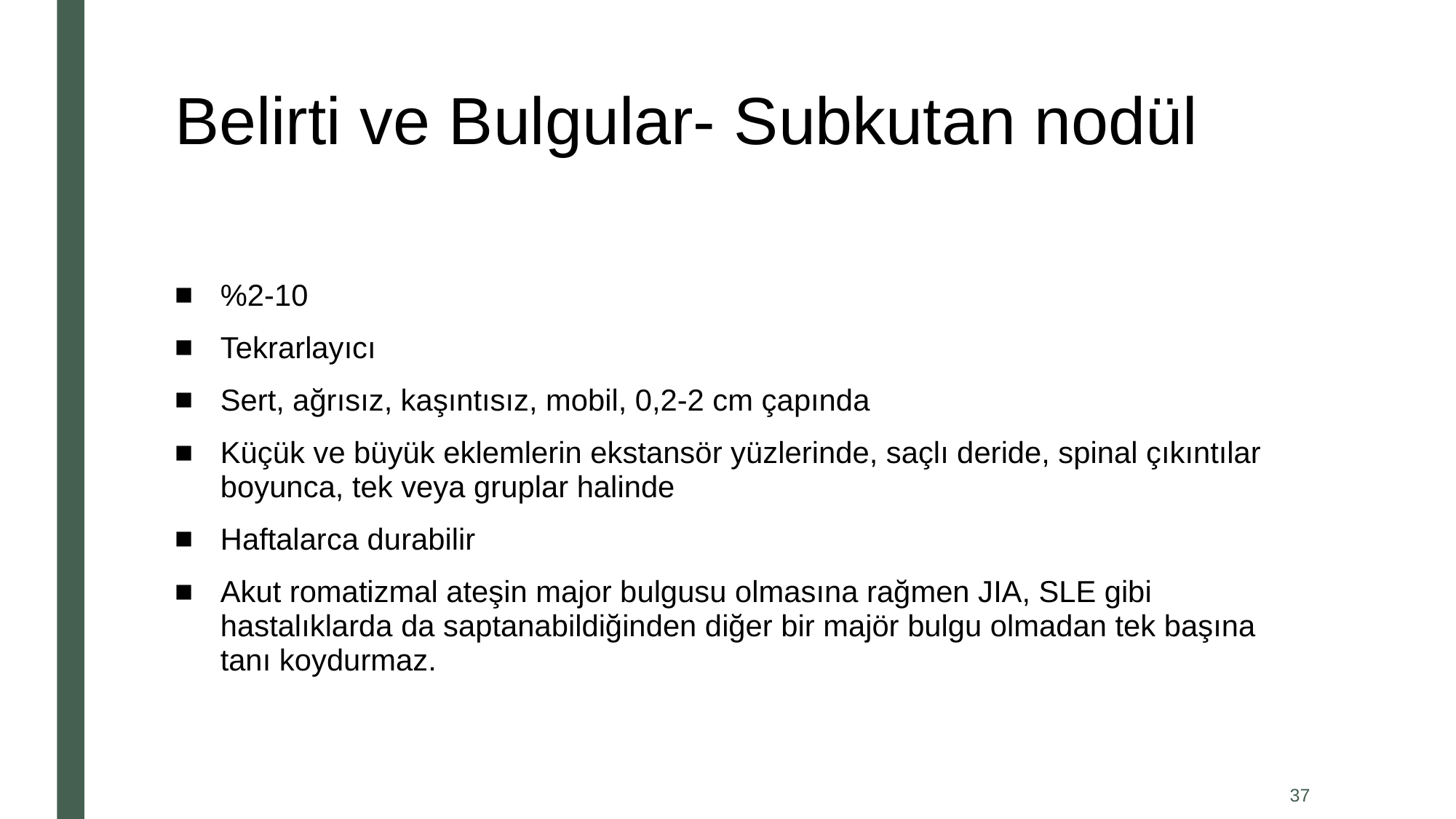

# Belirti ve Bulgular- Subkutan nodül
%2-10
Tekrarlayıcı
Sert, ağrısız, kaşıntısız, mobil, 0,2-2 cm çapında
Küçük ve büyük eklemlerin ekstansör yüzlerinde, saçlı deride, spinal çıkıntılar boyunca, tek veya gruplar halinde
Haftalarca durabilir
Akut romatizmal ateşin major bulgusu olmasına rağmen JIA, SLE gibi hastalıklarda da saptanabildiğinden diğer bir majör bulgu olmadan tek başına tanı koydurmaz.

37